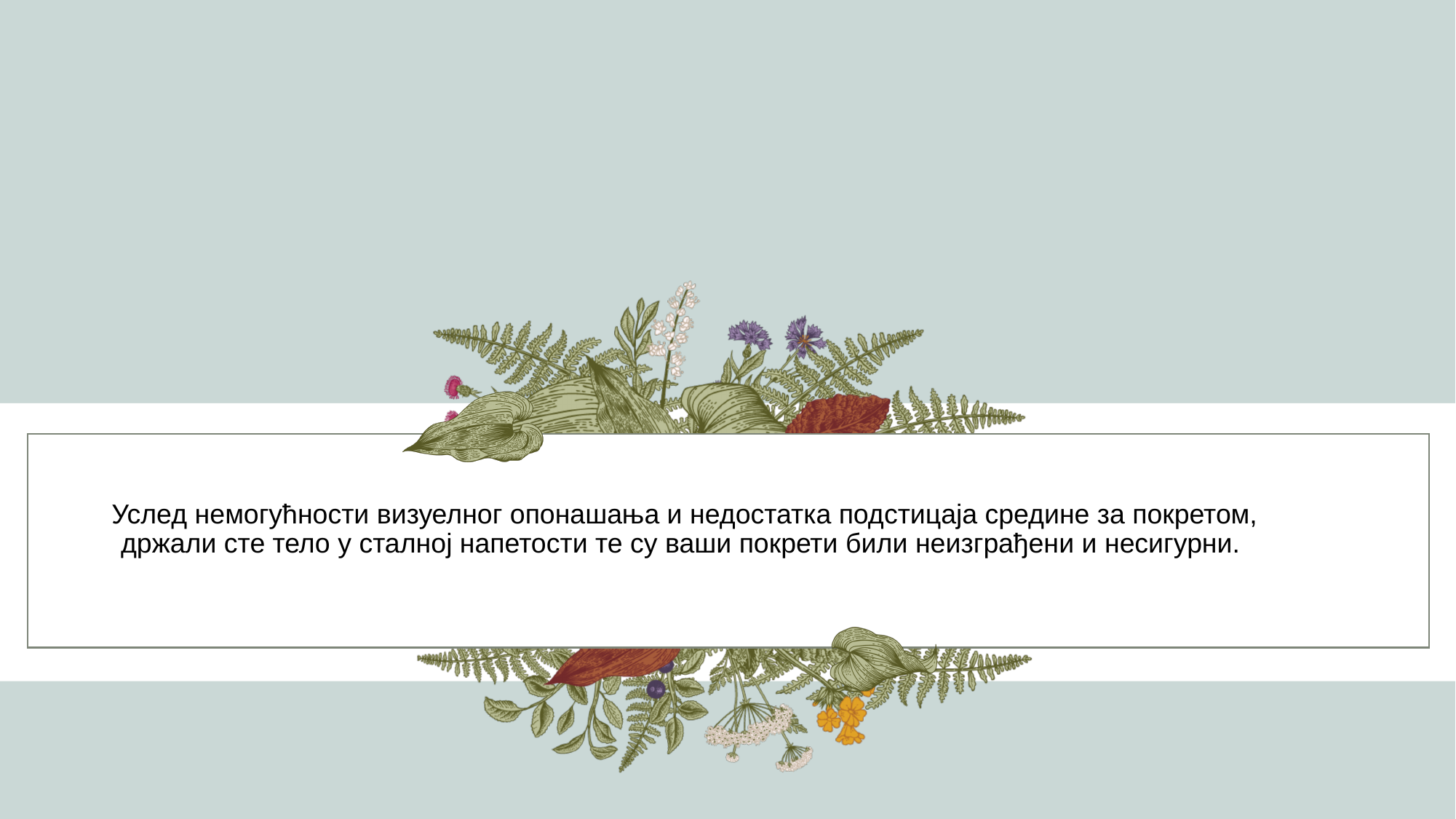

# Услед немогућности визуелног опонашања и недостатка подстицаја средине за покретом, држали сте тело у сталној напетости те су ваши покрети били неизграђени и несигурни.